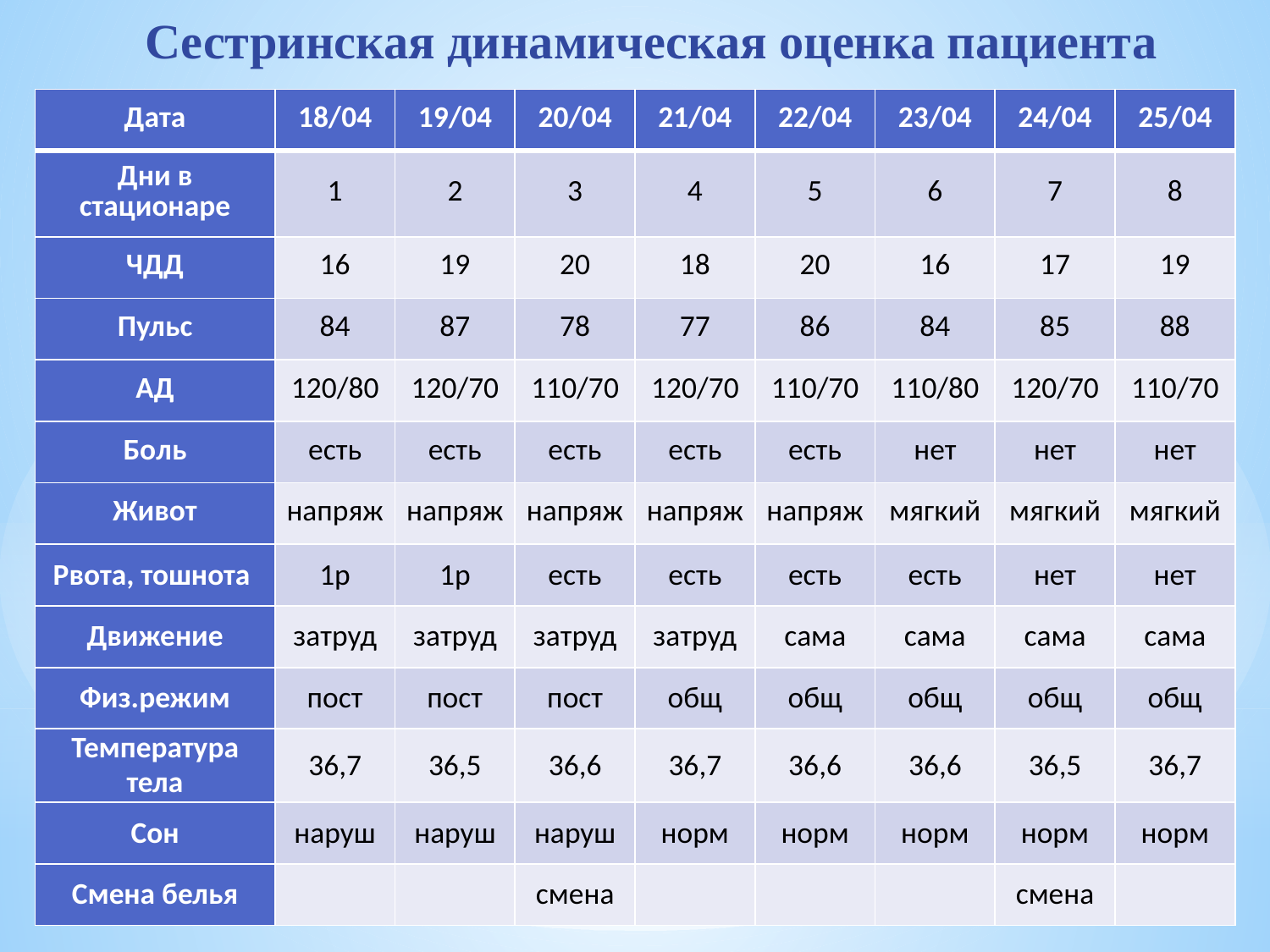

# Сестринская динамическая оценка пациента
| Дата | 18/04 | 19/04 | 20/04 | 21/04 | 22/04 | 23/04 | 24/04 | 25/04 |
| --- | --- | --- | --- | --- | --- | --- | --- | --- |
| Дни в стационаре | 1 | 2 | 3 | 4 | 5 | 6 | 7 | 8 |
| ЧДД | 16 | 19 | 20 | 18 | 20 | 16 | 17 | 19 |
| Пульс | 84 | 87 | 78 | 77 | 86 | 84 | 85 | 88 |
| АД | 120/80 | 120/70 | 110/70 | 120/70 | 110/70 | 110/80 | 120/70 | 110/70 |
| Боль | есть | есть | есть | есть | есть | нет | нет | нет |
| Живот | напряж | напряж | напряж | напряж | напряж | мягкий | мягкий | мягкий |
| Рвота, тошнота | 1р | 1р | есть | есть | есть | есть | нет | нет |
| Движение | затруд | затруд | затруд | затруд | сама | сама | сама | сама |
| Физ.режим | пост | пост | пост | общ | общ | общ | общ | общ |
| Температура тела | 36,7 | 36,5 | 36,6 | 36,7 | 36,6 | 36,6 | 36,5 | 36,7 |
| Сон | наруш | наруш | наруш | норм | норм | норм | норм | норм |
| Смена белья |  |  | смена |  |  |  | смена |  |